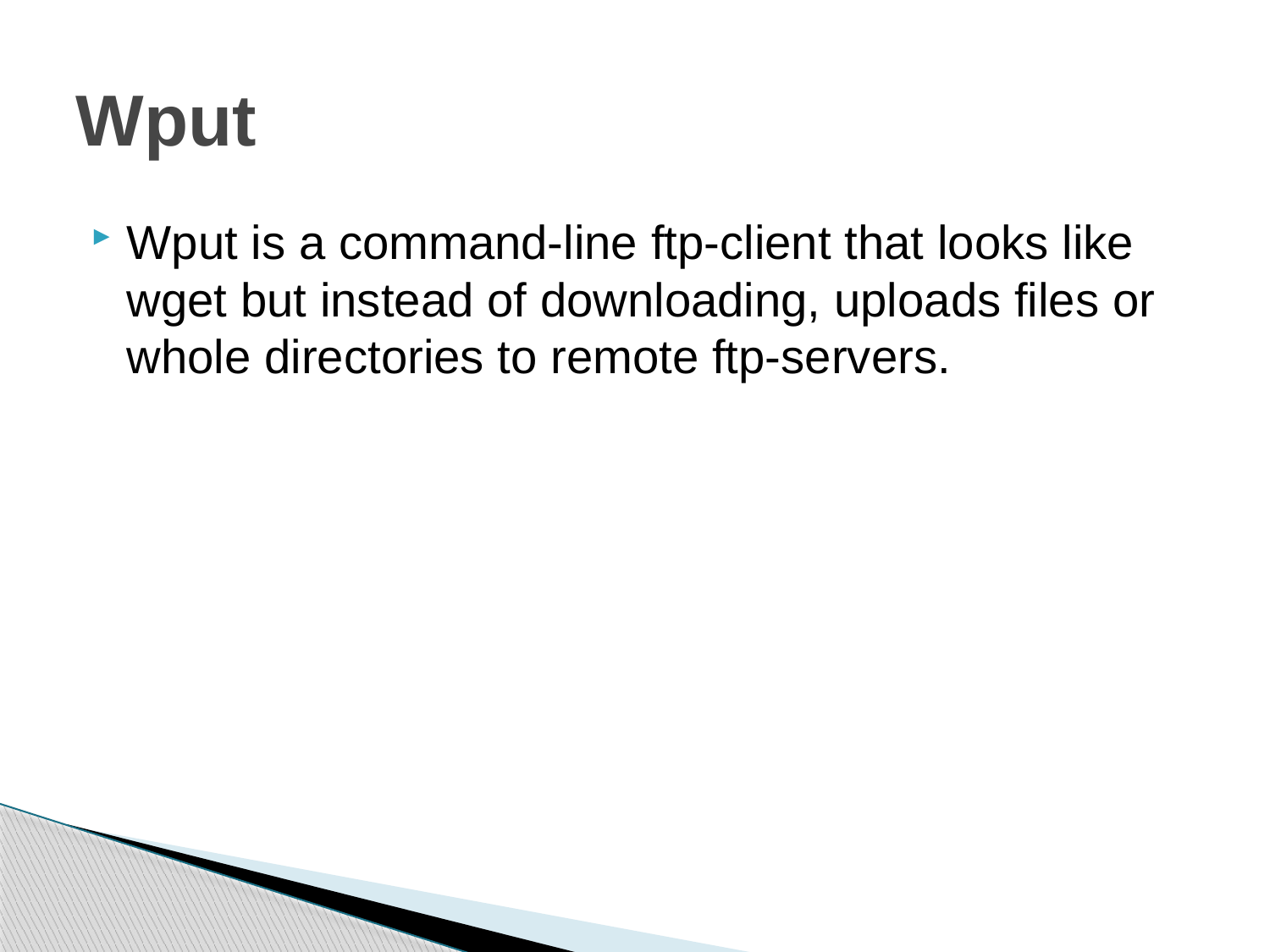

# Wput
Wput is a command-line ftp-client that looks like wget but instead of downloading, uploads files or whole directories to remote ftp-servers.